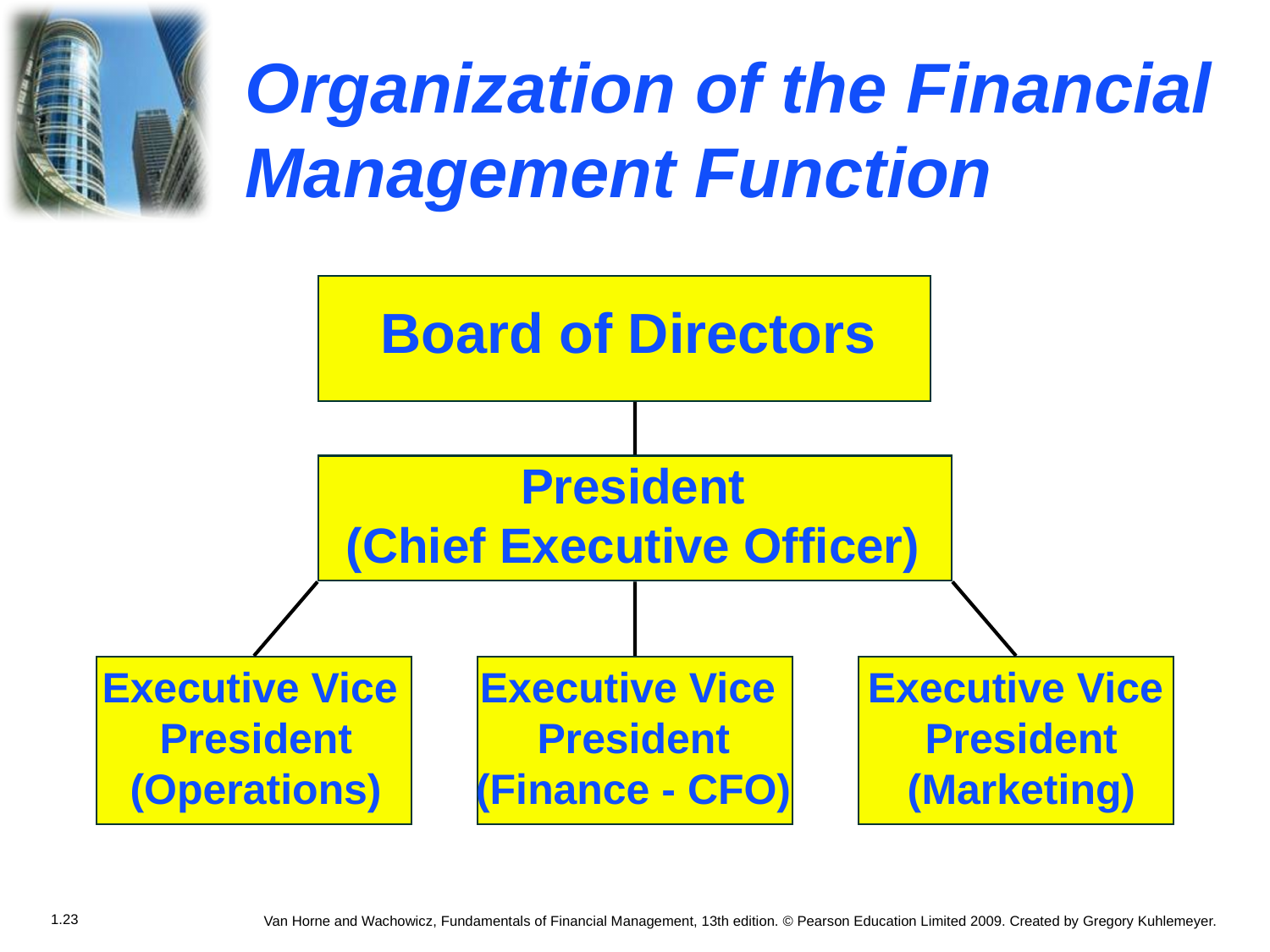

# Organization of the Financial Management Function

Board of Directors

President
(Chief Executive Officer)

Executive Vice
President
(Operations)
Executive Vice
President
(Finance - CFO)
Executive Vice
President
(Marketing)